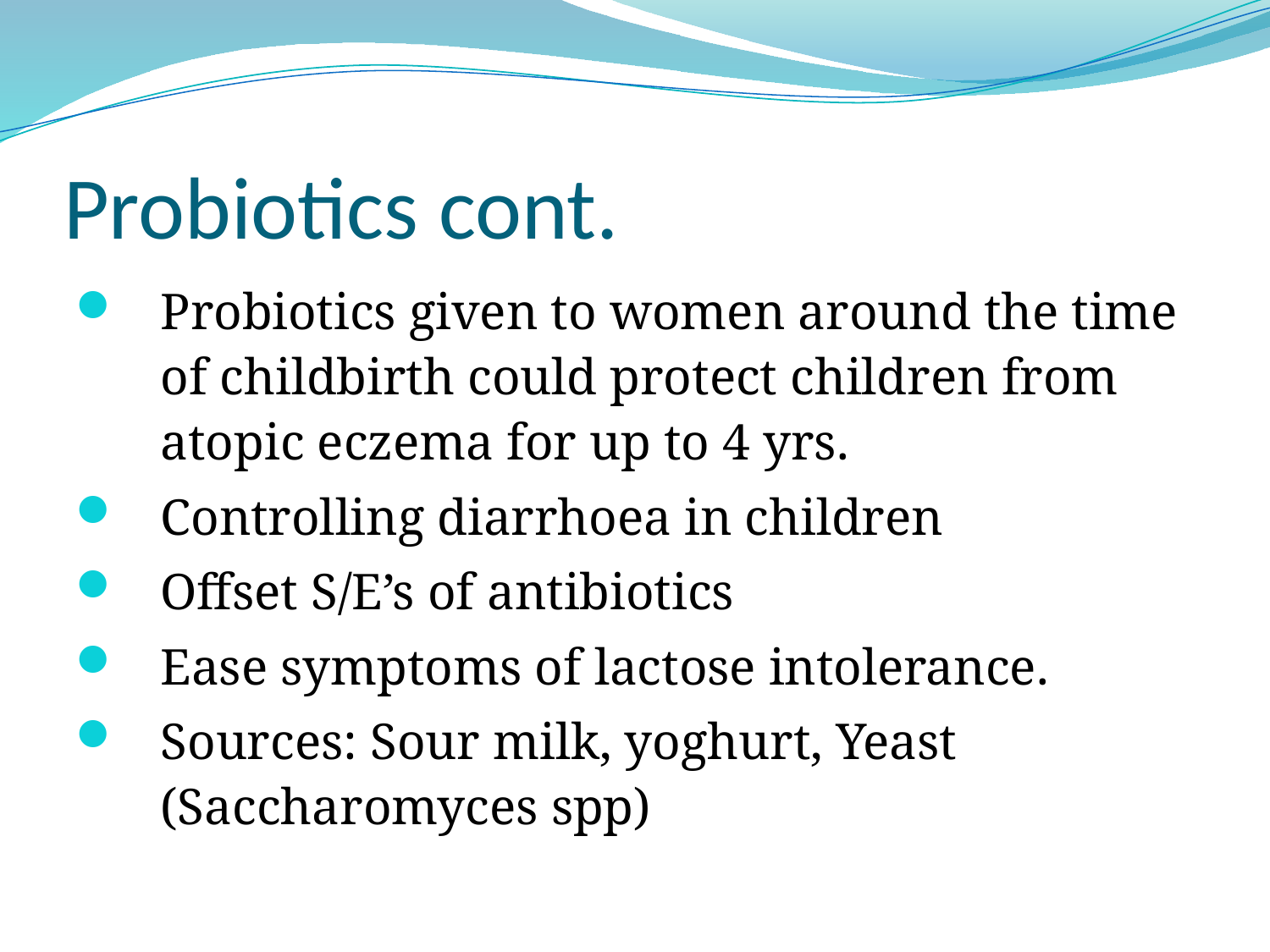

# Probiotics cont.
Probiotics given to women around the time of childbirth could protect children from  atopic eczema for up to 4 yrs.
Controlling diarrhoea in children
Offset S/E’s of antibiotics
Ease symptoms of lactose intolerance.
Sources: Sour milk, yoghurt, Yeast (Saccharomyces spp)